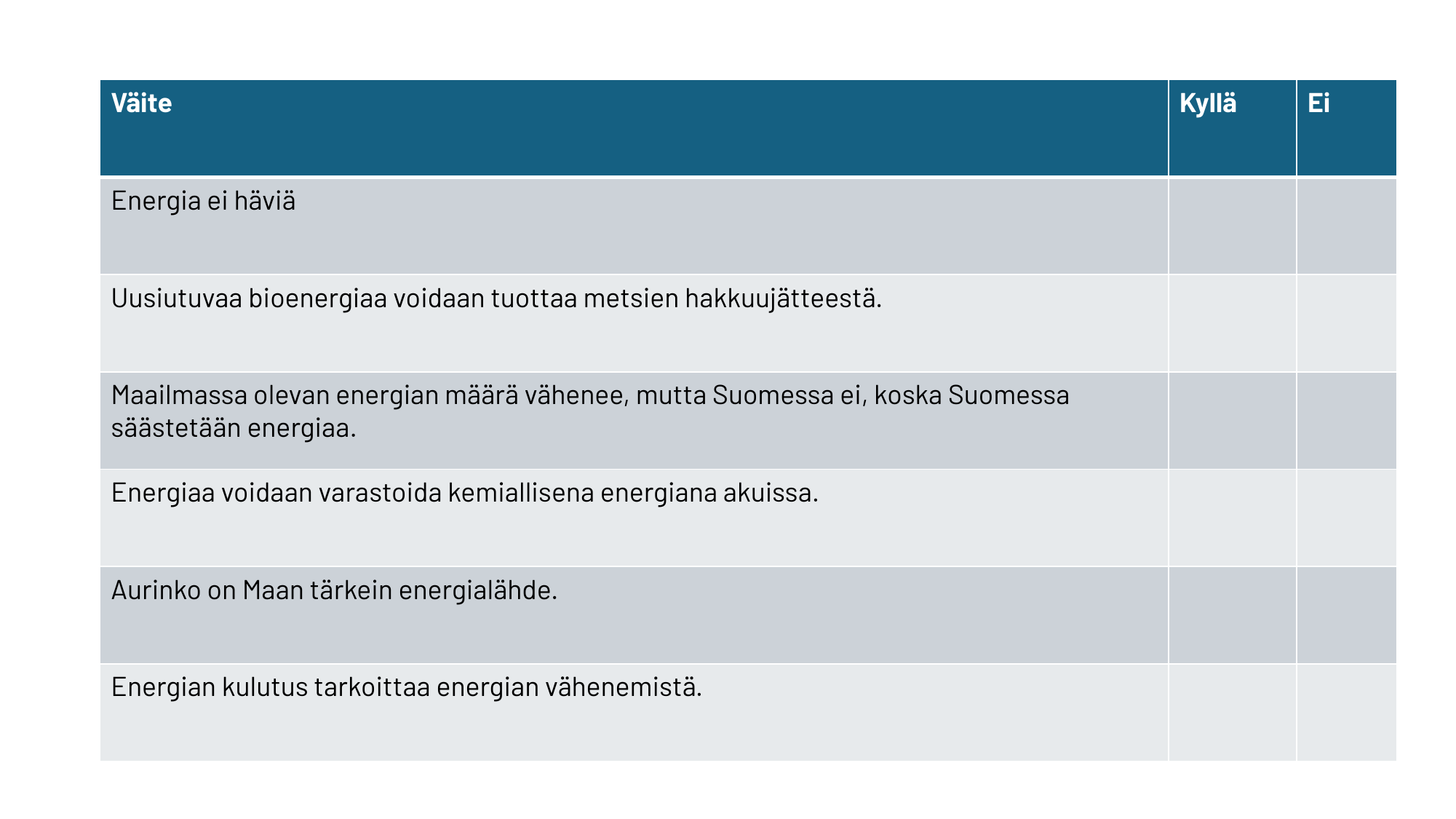

#
| Väite | Kyllä | Ei |
| --- | --- | --- |
| Energia ei häviä |  |  |
| Uusiutuvaa bioenergiaa voidaan tuottaa metsien hakkuujätteestä. |  |  |
| Maailmassa olevan energian määrä vähenee, mutta Suomessa ei, koska Suomessa säästetään energiaa. |  |  |
| Energiaa voidaan varastoida kemiallisena energiana akuissa. |  |  |
| Aurinko on Maan tärkein energialähde. |  |  |
| Energian kulutus tarkoittaa energian vähenemistä. |  |  |